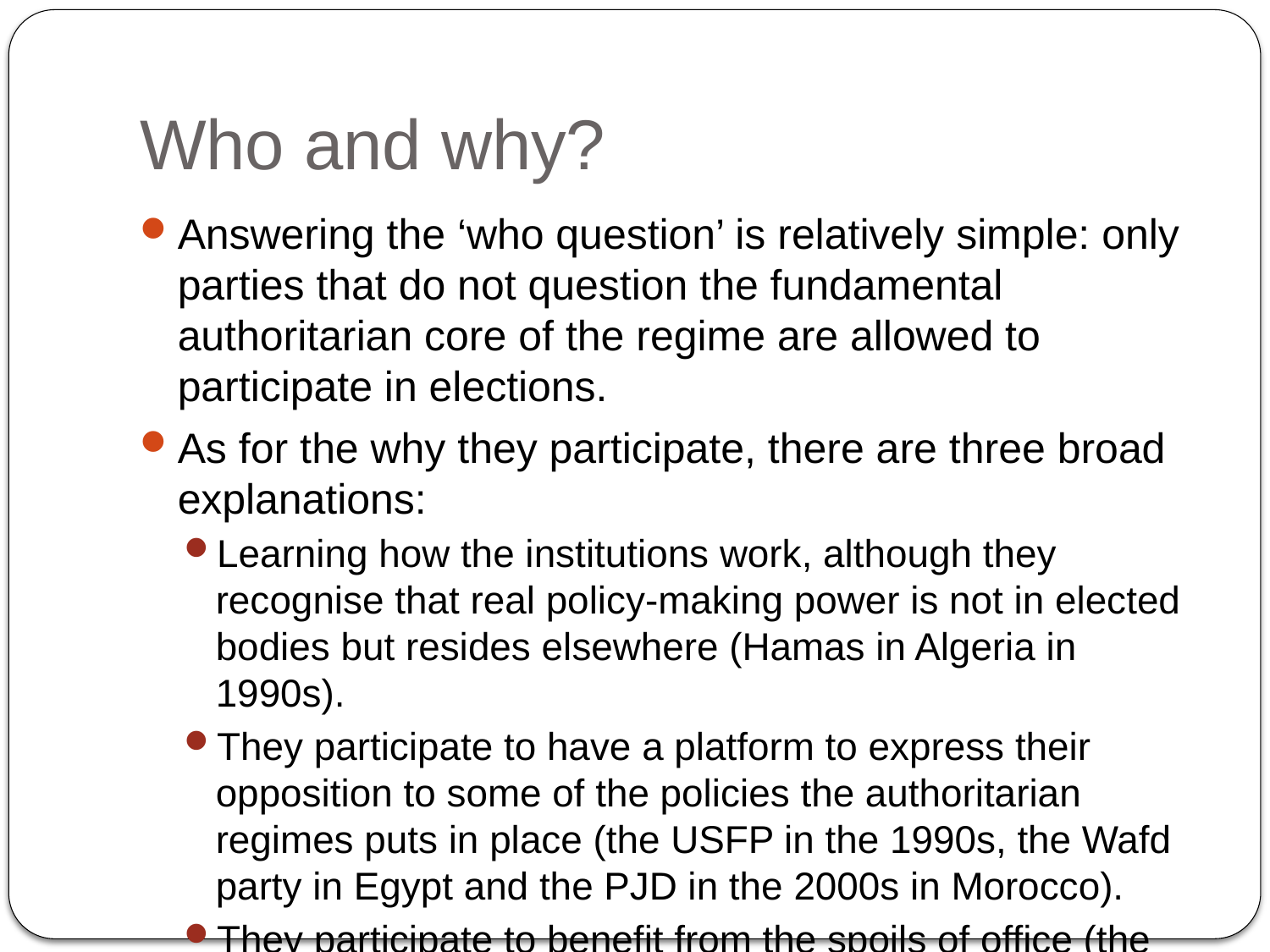

# Who and why?
Answering the ‘who question’ is relatively simple: only parties that do not question the fundamental authoritarian core of the regime are allowed to participate in elections.
As for the why they participate, there are three broad explanations:
Learning how the institutions work, although they recognise that real policy-making power is not in elected bodies but resides elsewhere (Hamas in Algeria in 1990s).
They participate to have a platform to express their opposition to some of the policies the authoritarian regimes puts in place (the USFP in the 1990s, the Wafd party in Egypt and the PJD in the 2000s in Morocco).
They participate to benefit from the spoils of office (the MB in Jordan).